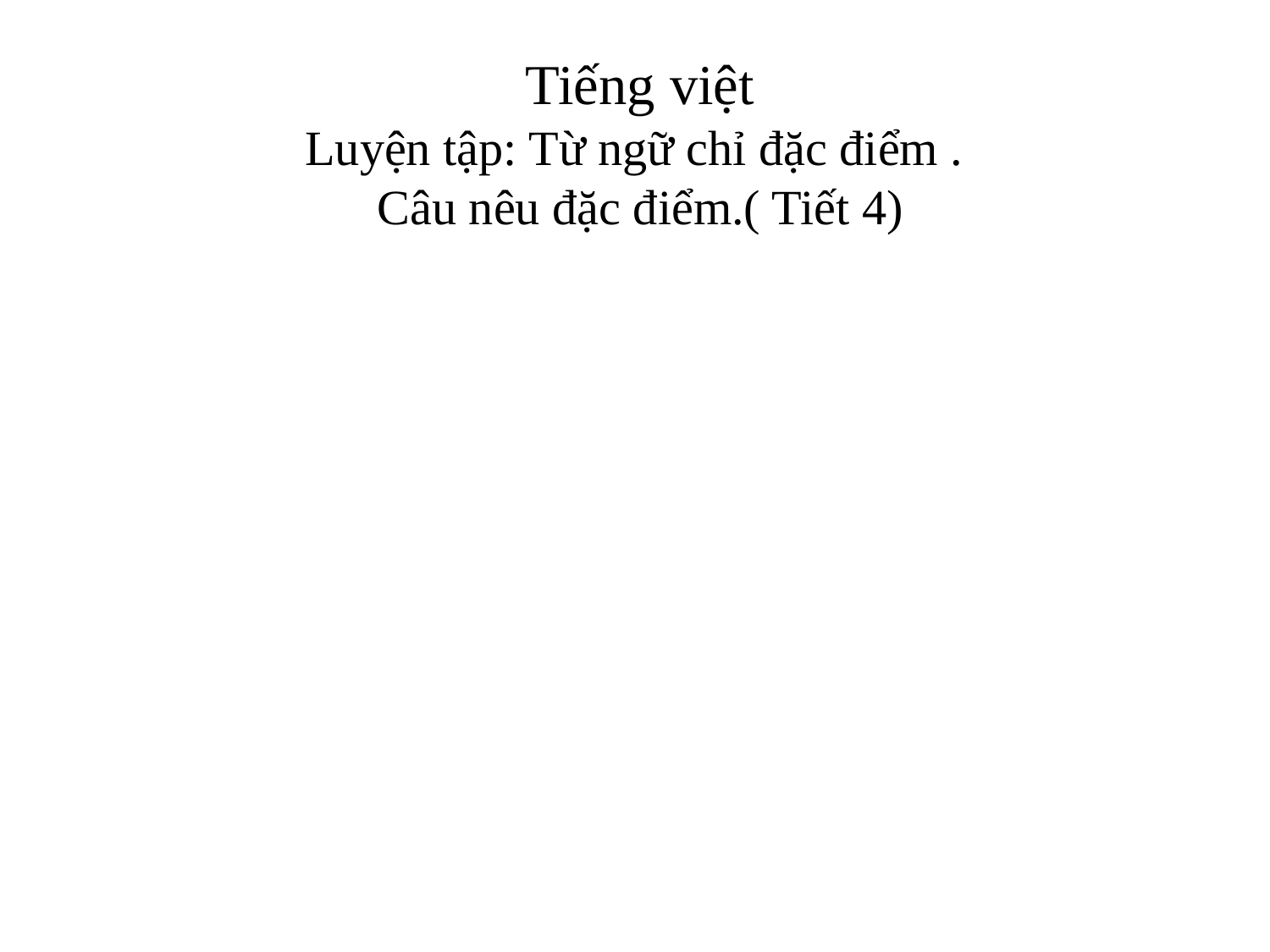

Tiếng việt
Luyện tập: Từ ngữ chỉ đặc điểm .
Câu nêu đặc điểm.( Tiết 4)